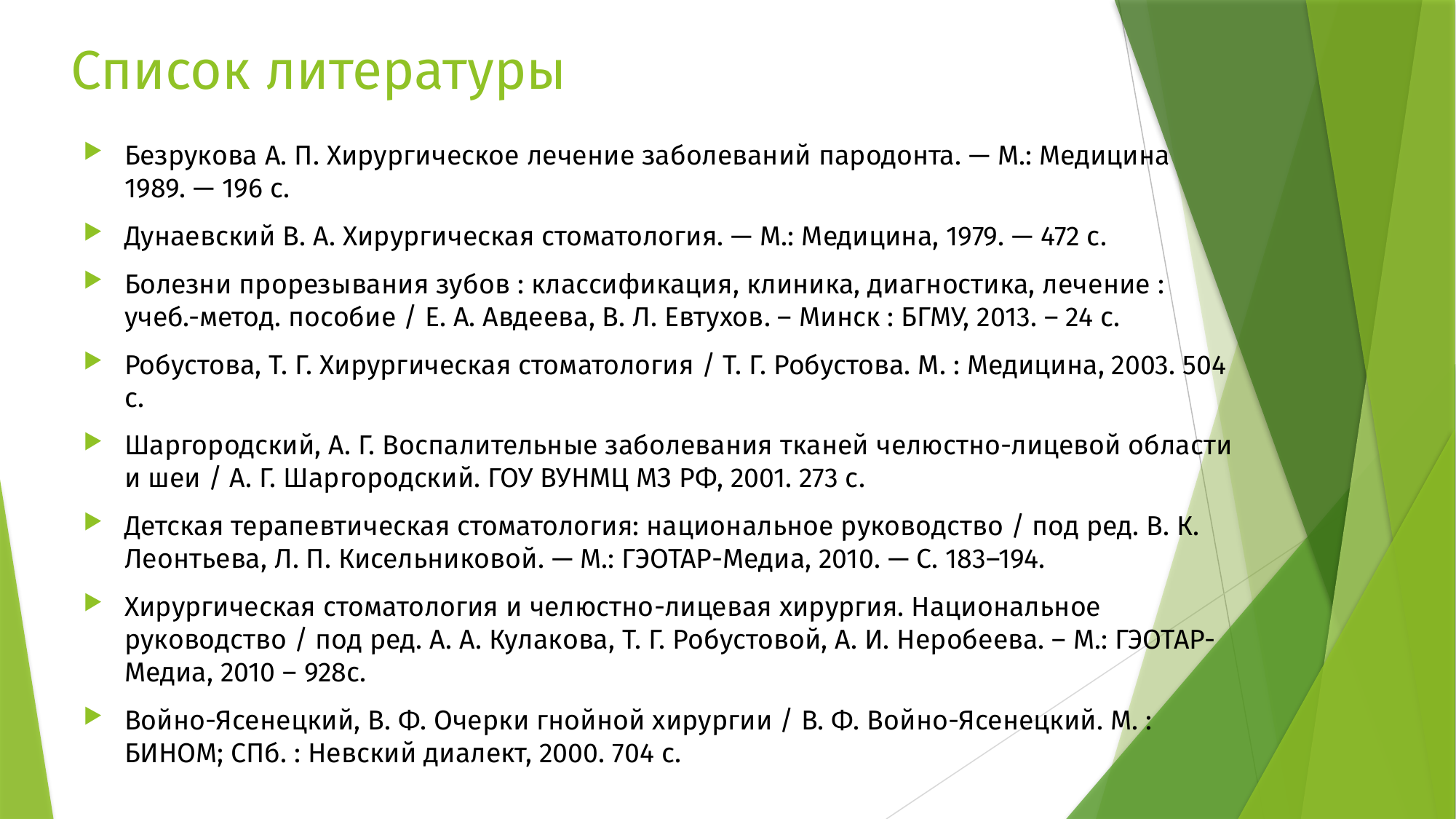

# Список литературы
Безрукова А. П. Хирургическое лечение заболеваний пародонта. — М.: Медицина 1989. — 196 с.
Дунаевский В. А. Хирургическая стоматология. — М.: Медицина, 1979. — 472 с.
Болезни прорезывания зубов : классификация, клиника, диагностика, лечение : учеб.-метод. пособие / Е. А. Авдеева, В. Л. Евтухов. – Минск : БГМУ, 2013. – 24 с.
Робустова, Т. Г. Хирургическая стоматология / Т. Г. Робустова. М. : Медицина, 2003. 504 с.
Шаргородский, А. Г. Воспалительные заболевания тканей челюстно-лицевой области и шеи / А. Г. Шаргородский. ГОУ ВУНМЦ МЗ РФ, 2001. 273 с.
Детская терапевтическая стоматология: национальное руководство / под ред. В. К. Леонтьева, Л. П. Кисельниковой. — М.: ГЭОТАР-Медиа, 2010. — С. 183–194.
Хирургическая стоматология и челюстно-лицевая хирургия. Национальное руководство / под ред. А. А. Кулакова, Т. Г. Робустовой, А. И. Неробеева. – М.: ГЭОТАР-Медиа, 2010 – 928с.
Войно-Ясенецкий, В. Ф. Очерки гнойной хирургии / В. Ф. Войно-Ясенецкий. М. : БИНОМ; СПб. : Невский диалект, 2000. 704 с.